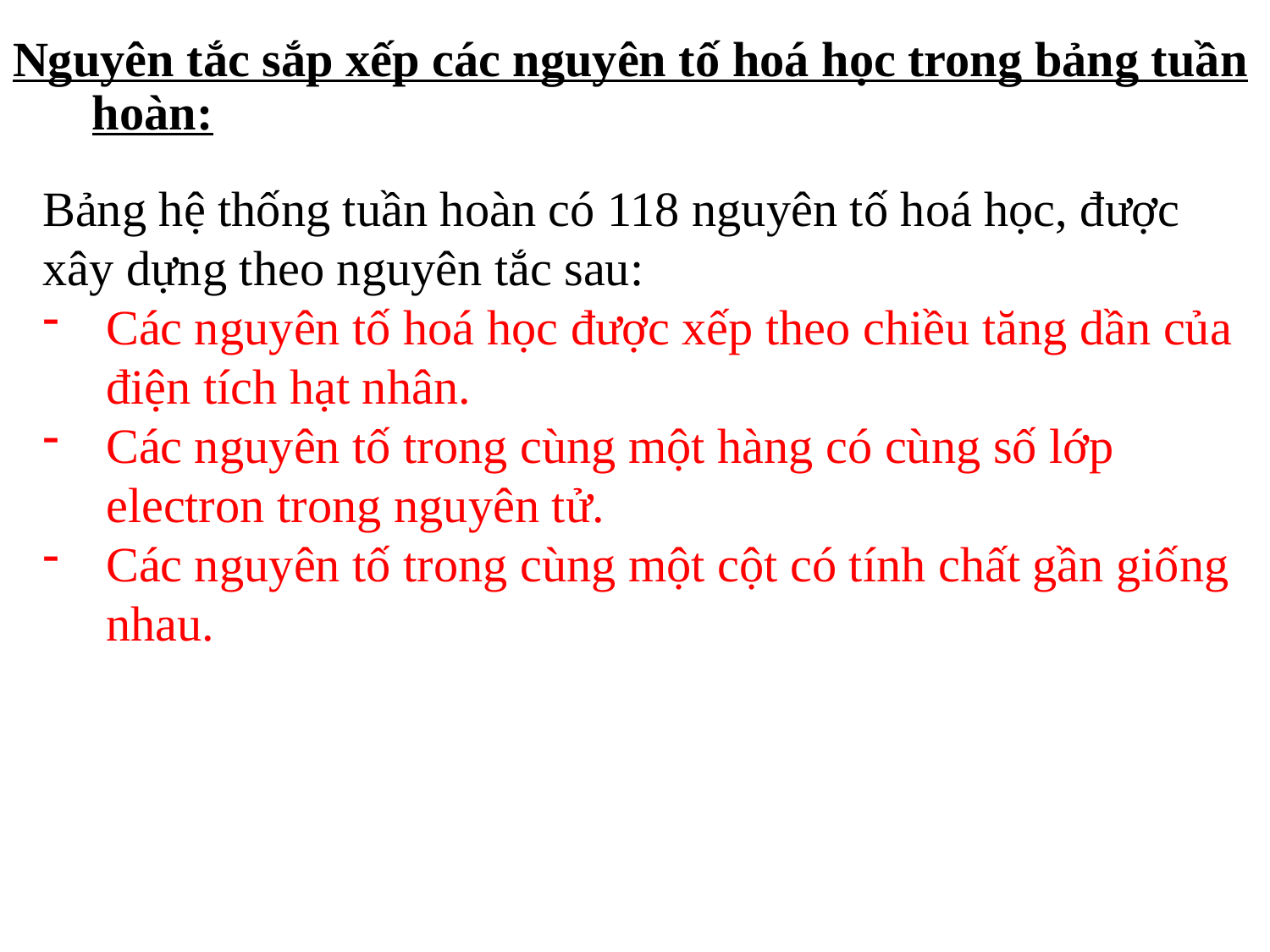

Nguyên tắc sắp xếp các nguyên tố hoá học trong bảng tuần hoàn:
Bảng hệ thống tuần hoàn có 118 nguyên tố hoá học, được xây dựng theo nguyên tắc sau:
Các nguyên tố hoá học được xếp theo chiều tăng dần của điện tích hạt nhân.
Các nguyên tố trong cùng một hàng có cùng số lớp electron trong nguyên tử.
Các nguyên tố trong cùng một cột có tính chất gần giống nhau.